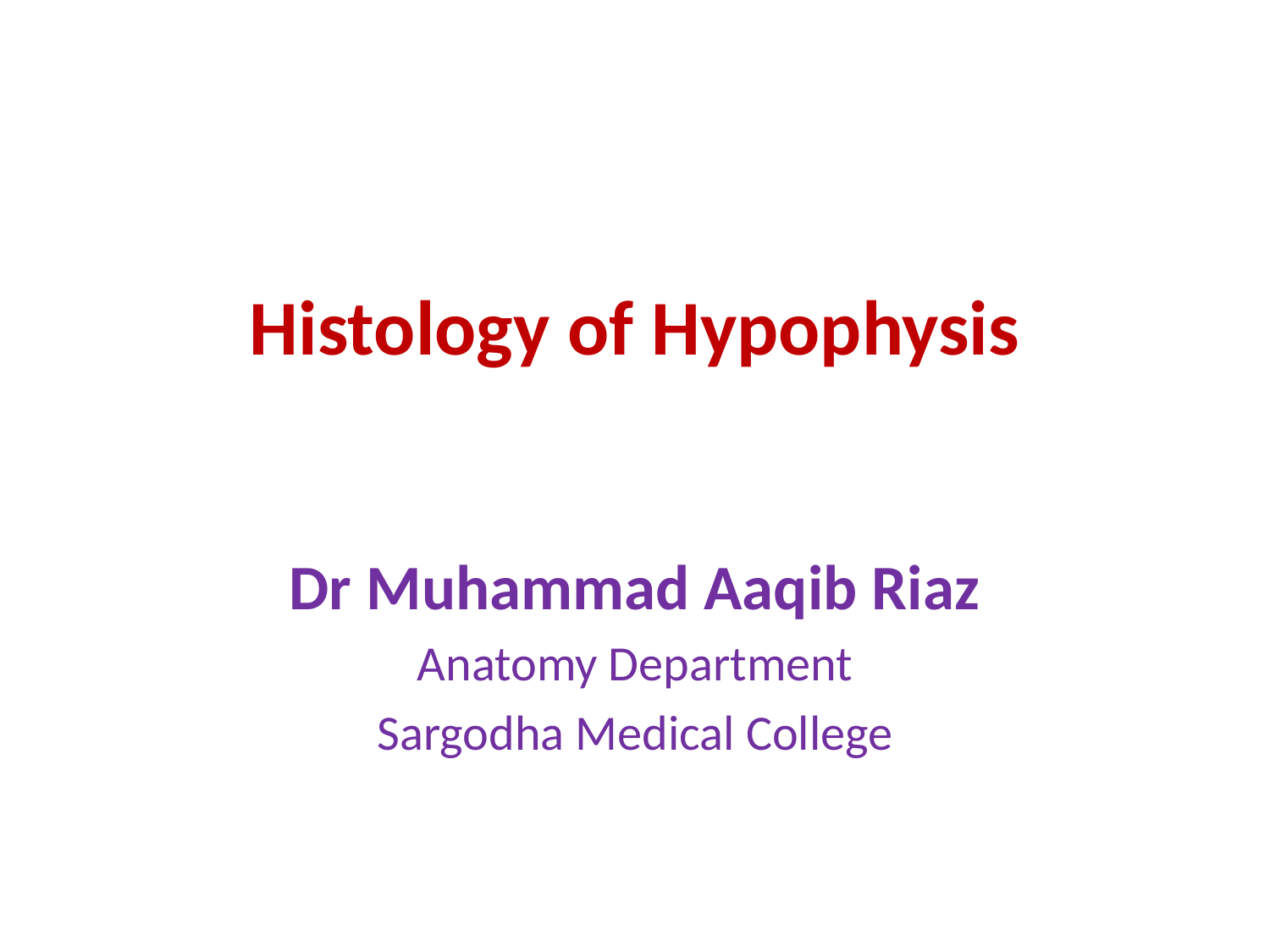

# Histology of Hypophysis
Dr Muhammad Aaqib Riaz
Anatomy Department
Sargodha Medical College